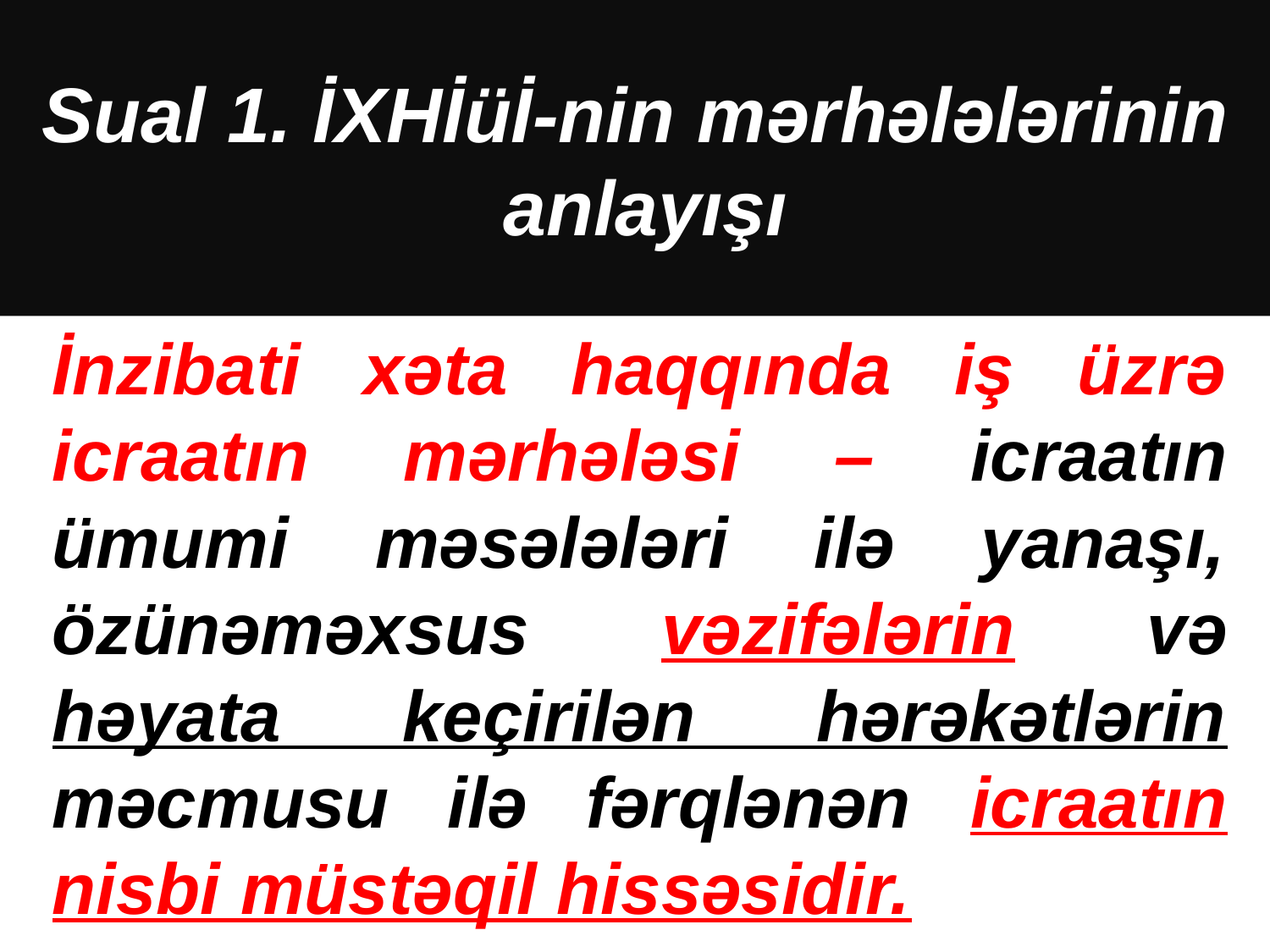

# Sual 1. İXHİüİ-nin mərhələlərinin anlayışı
İnzibati xəta haqqında iş üzrə icraatın mərhələsi – icraatın ümumi məsələləri ilə yanaşı, özünəməxsus vəzifələrin və həyata keçirilən hərəkətlərin məcmusu ilə fərqlənən icraatın nisbi müstəqil hissəsidir.